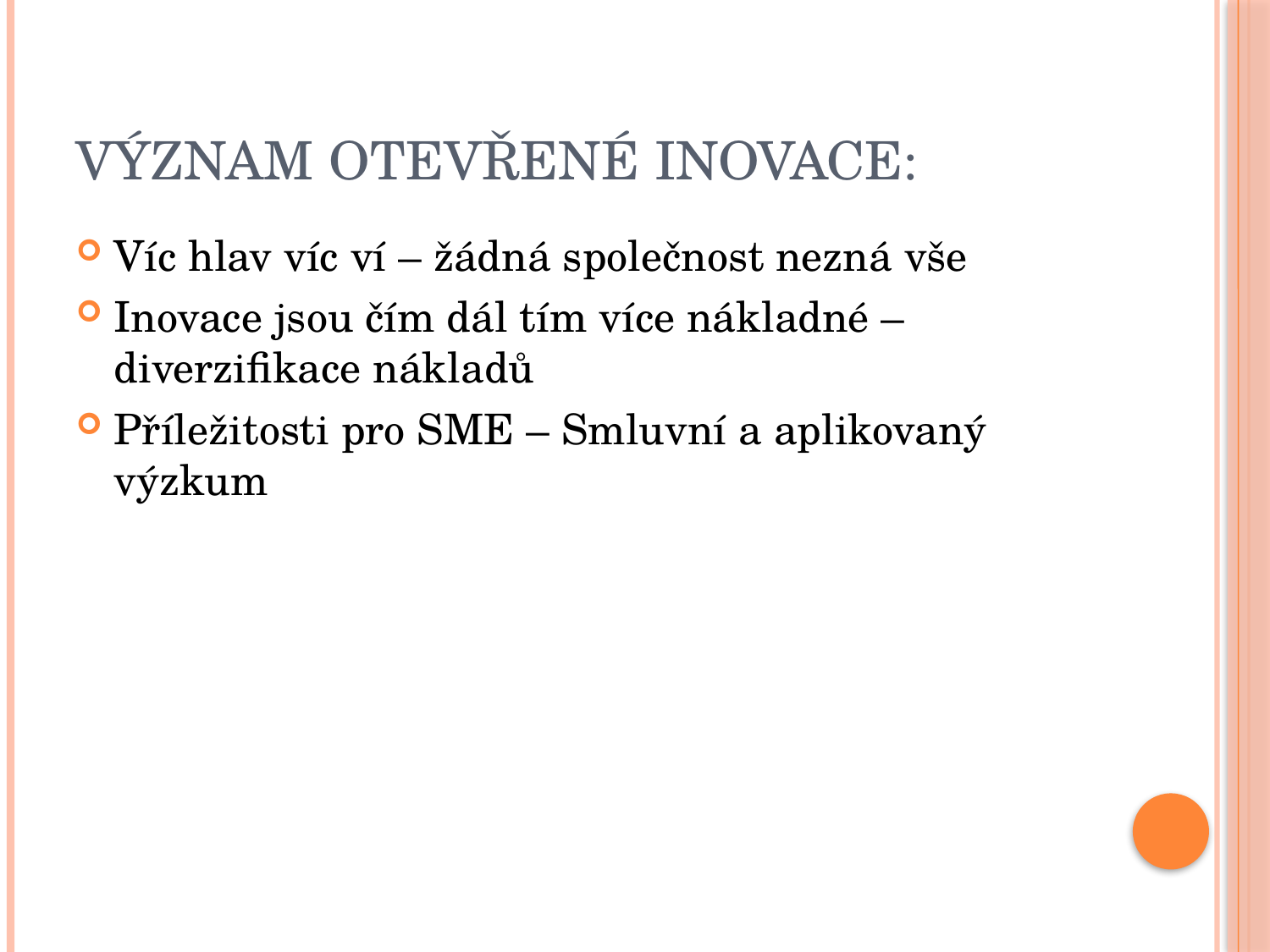

# Význam otevřené inovace:
Víc hlav víc ví – žádná společnost nezná vše
Inovace jsou čím dál tím více nákladné – diverzifikace nákladů
Příležitosti pro SME – Smluvní a aplikovaný výzkum